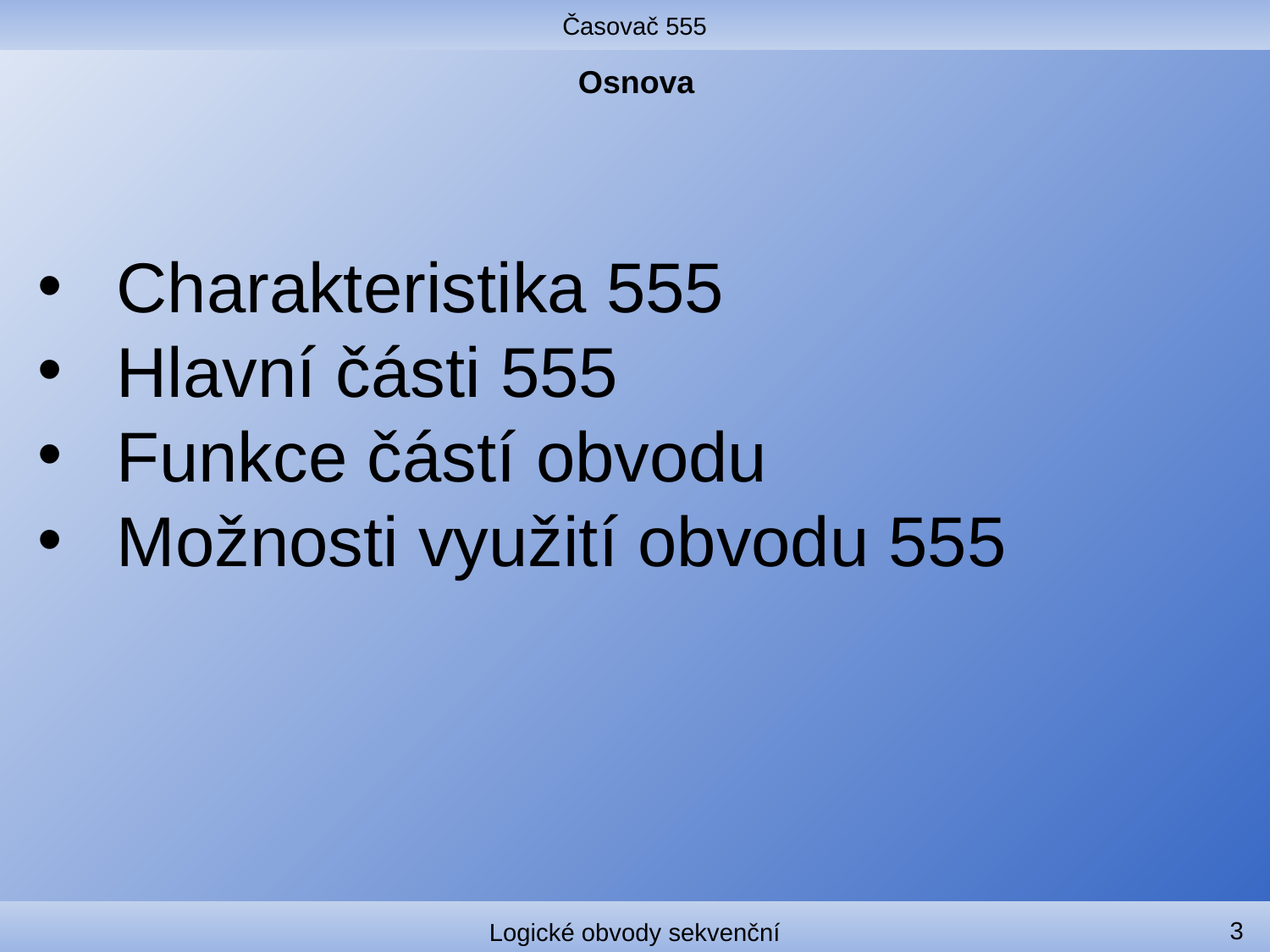

Časovač 555
# Osnova
Charakteristika 555
Hlavní části 555
Funkce částí obvodu
Možnosti využití obvodu 555
3
Logické obvody sekvenční